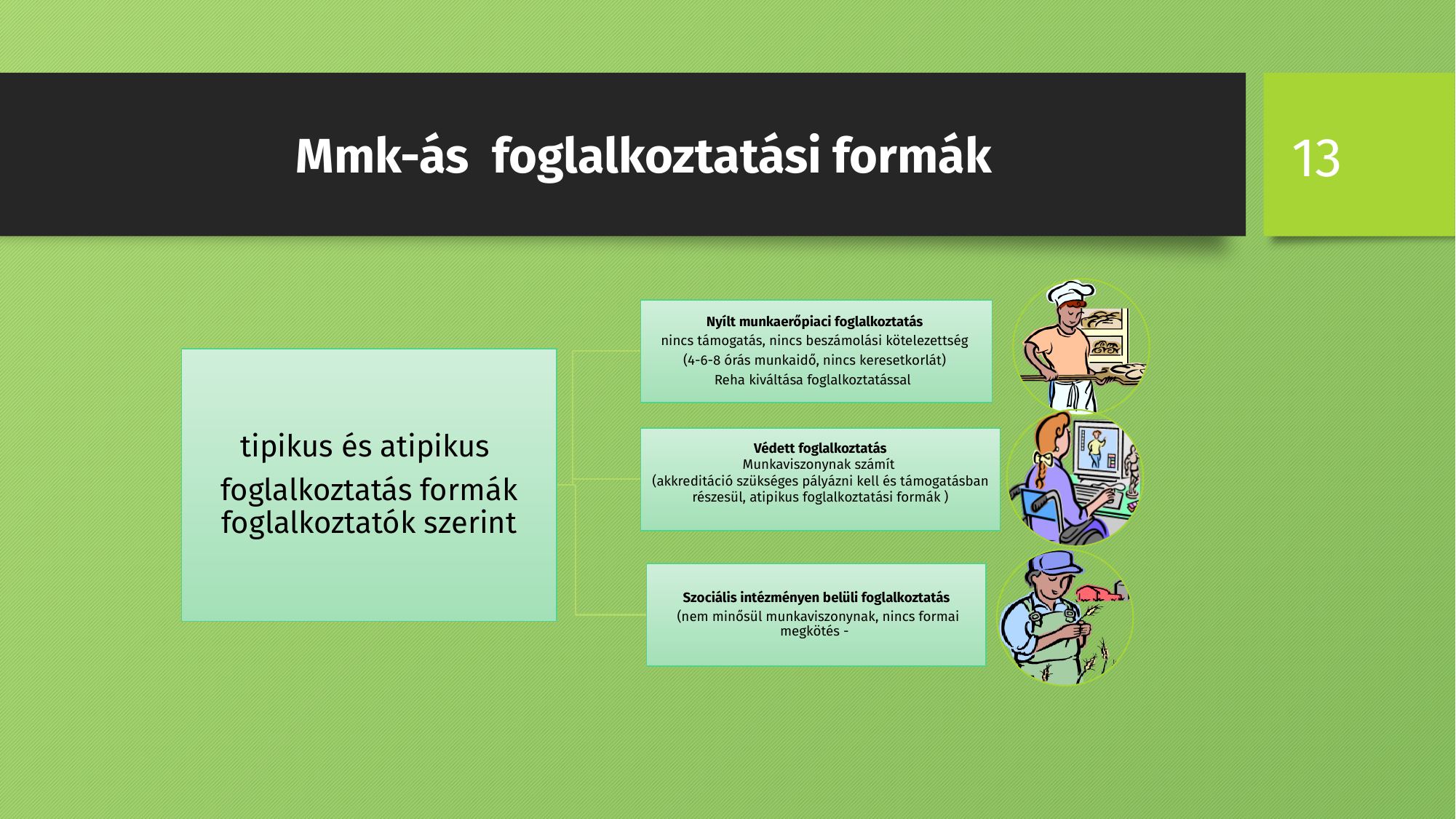

13
# Mmk-ás  foglalkoztatási formák

tipikus és atipikus
foglalkoztatás formák foglalkoztatók szerint
Nyílt munkaerőpiaci foglalkoztatás
nincs támogatás, nincs beszámolási kötelezettség
(4-6-8 órás munkaidő, nincs keresetkorlát)
Reha kiváltása foglalkoztatással
Védett foglalkoztatás
Munkaviszonynak számít
(akkreditáció szükséges pályázni kell és támogatásban részesül, atipikus foglalkoztatási formák )

Szociális intézményen belüli foglalkoztatás
 (nem minősül munkaviszonynak, nincs formai megkötés -